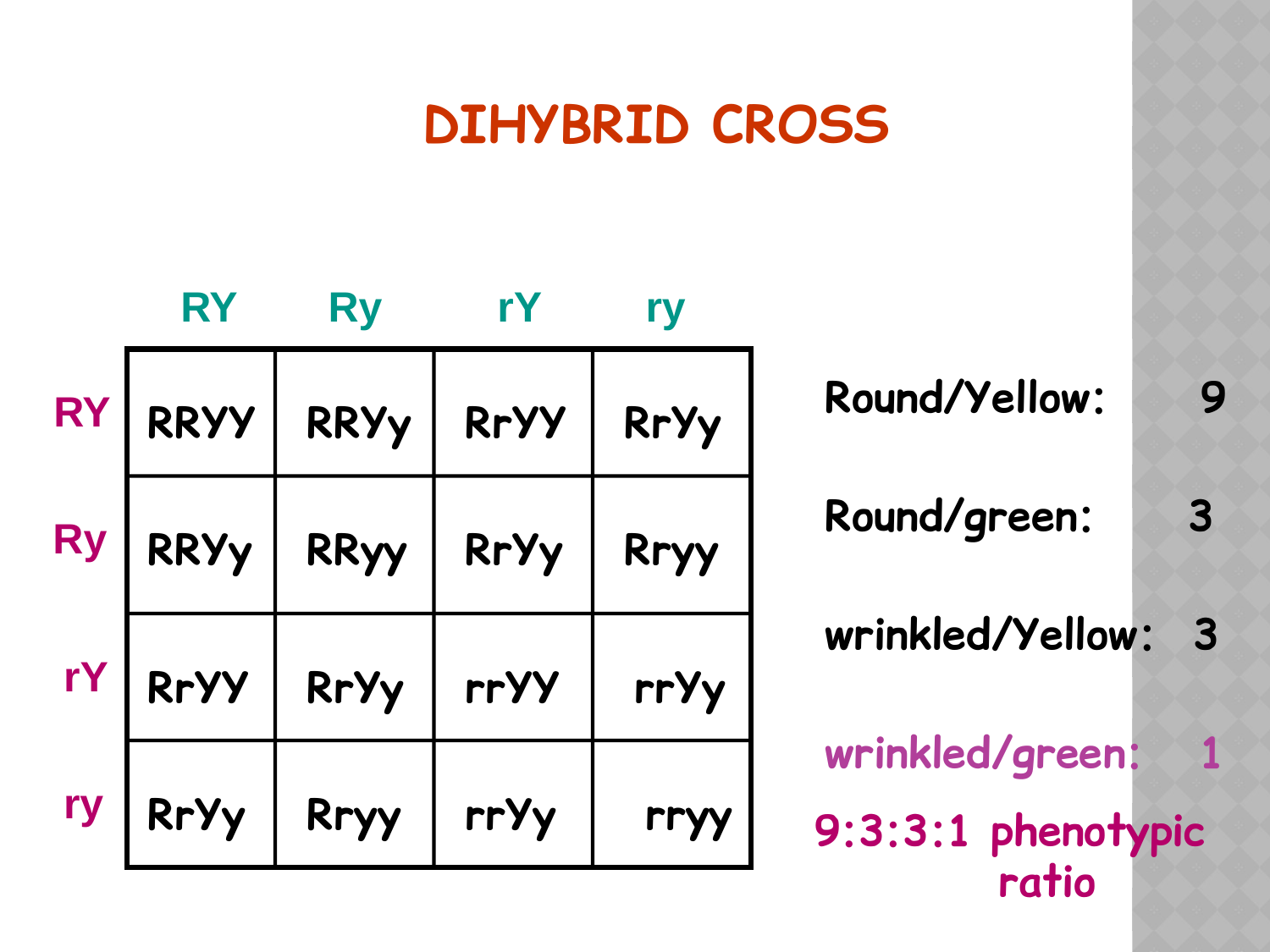

# Dihybrid Cross
RY
Ry
rY
ry

RY

Ry

rY

ry
Round/Yellow:     9

Round/green:     3

wrinkled/Yellow:  3

wrinkled/green:   1
9:3:3:1 phenotypic
          ratio
RRYY
RRYy
RrYY
RrYy
RRYy
RRyy
RrYy
Rryy
RrYY
RrYy
rrYY
rrYy
RrYy
Rryy
rrYy
rryy
74
copyright cmassengale